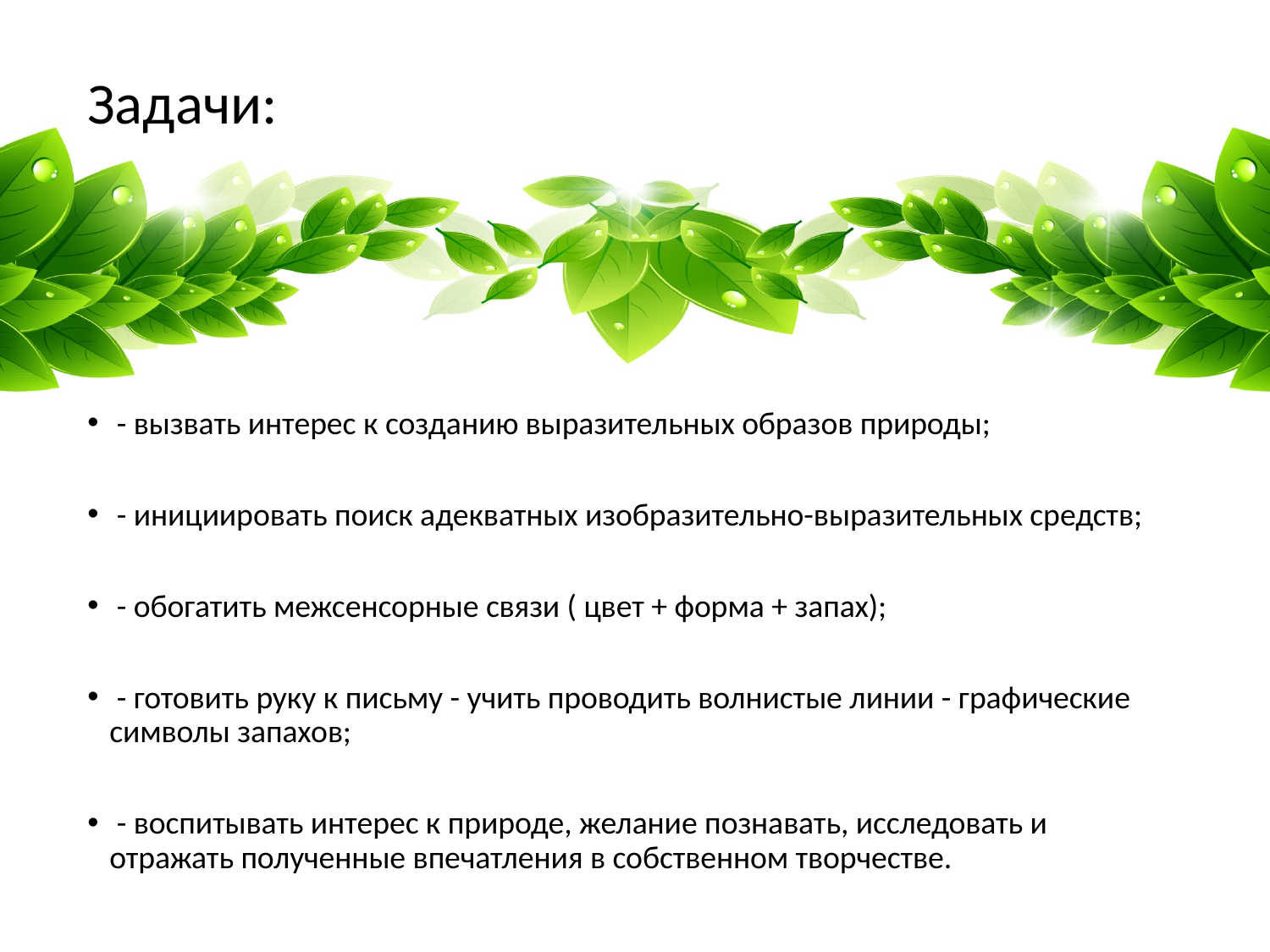

# Задачи:
 - вызвать интерес к созданию выразительных образов природы;

 - инициировать поиск адекватных изобразительно-выразительных средств;

 - обогатить межсенсорные связи ( цвет + форма + запах);

 - готовить руку к письму - учить проводить волнистые линии - графические символы запахов;

 - воспитывать интерес к природе, желание познавать, исследовать и отражать полученные впечатления в собственном творчестве.